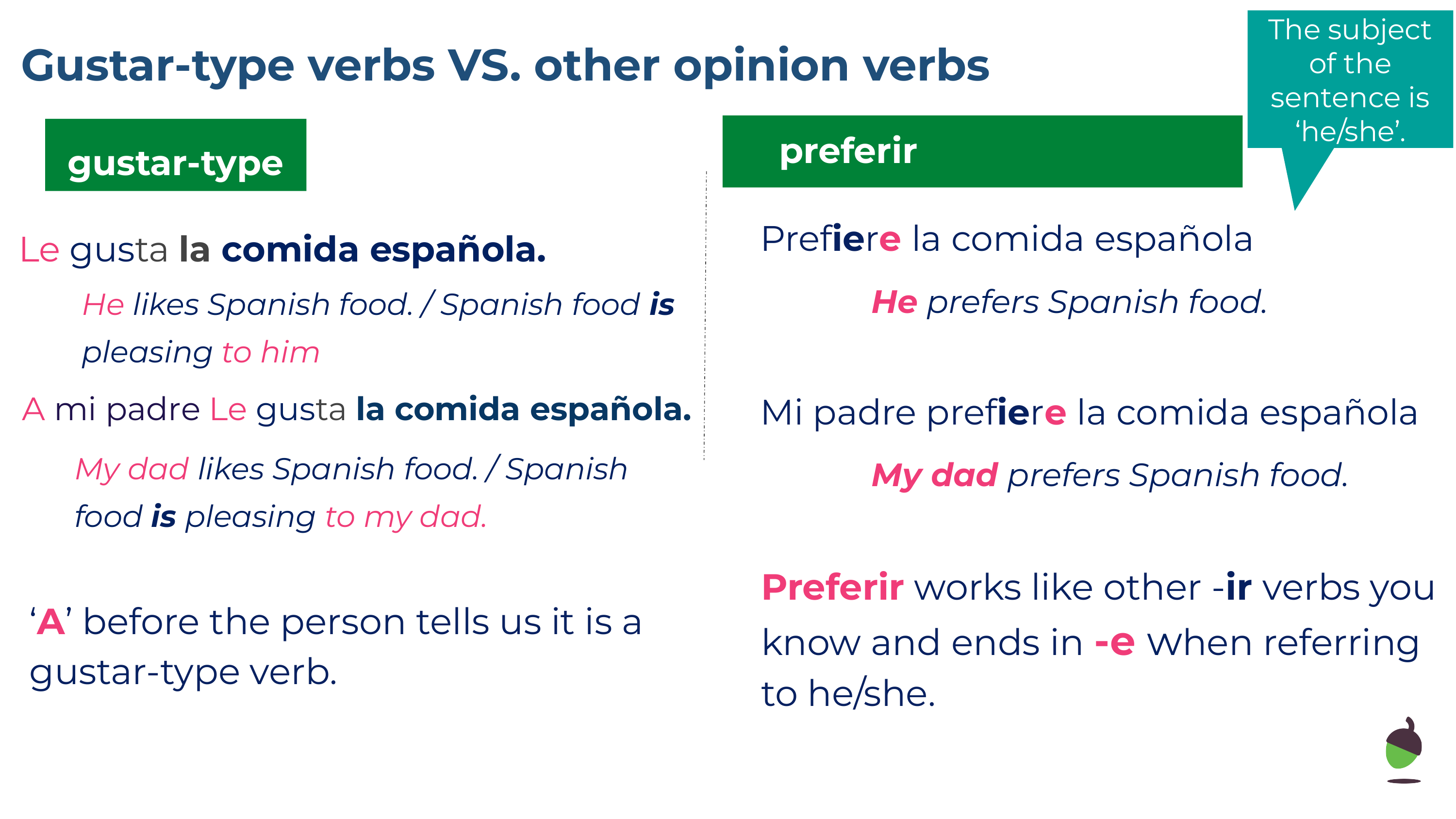

The subject of the sentence is ‘he/she’.
# Gustar-type verbs VS. other opinion verbs
  preferir
gustar-type
Prefiere la comida española
Le gusta la comida española.
He prefers Spanish food.
He likes Spanish food. / Spanish food is pleasing to him
Mi padre prefiere la comida española
A mi padre Le gusta la comida española.
My dad likes Spanish food. / Spanish food is pleasing to my dad.
My dad prefers Spanish food.
Preferir works like other -ir verbs you know and ends in -e when referring to he/she.
‘A’ before the person tells us it is a gustar-type verb.